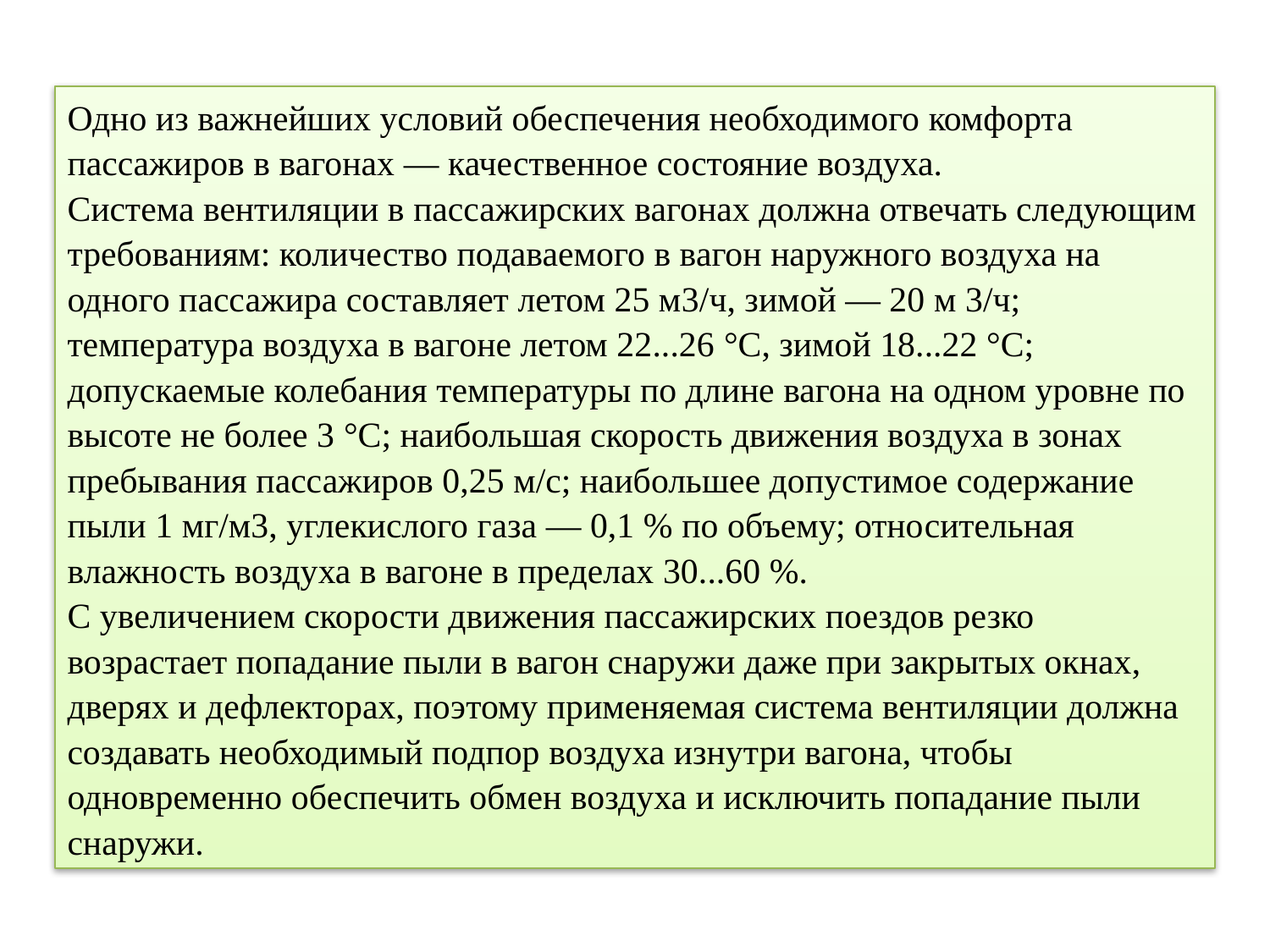

Одно из важнейших условий обеспечения необходимого комфорта пассажиров в вагонах — качественное состояние воздуха.
Система вентиляции в пассажирских вагонах должна отвечать сле­дующим требованиям: количество подаваемого в вагон наружного воздуха на одного пассажира составляет летом 25 м3/ч, зимой — 20 м 3/ч; температура воздуха в вагоне летом 22...26 °C, зимой 18...22 °C; допускаемые колебания температуры по длине вагона на одном уровне по высоте не более 3 °C; наибольшая скорость движения воздуха в зонах пребывания пассажиров 0,25 м/с; наибольшее допустимое содержание пыли 1 мг/м3, углекислого газа — 0,1 % по объему; относительная влажность воздуха в вагоне в пределах 30...60 %.
С увеличением скорости движения пассажирских поездов резко возрастает попадание пыли в вагон снаружи даже при закрытых окнах, дверях и дефлекторах, поэтому применяемая система вентиляции должна создавать необходимый подпор воздуха изнутри вагона, чтобы одновременно обеспечить обмен воздуха и исключить попадание пыли снаружи.